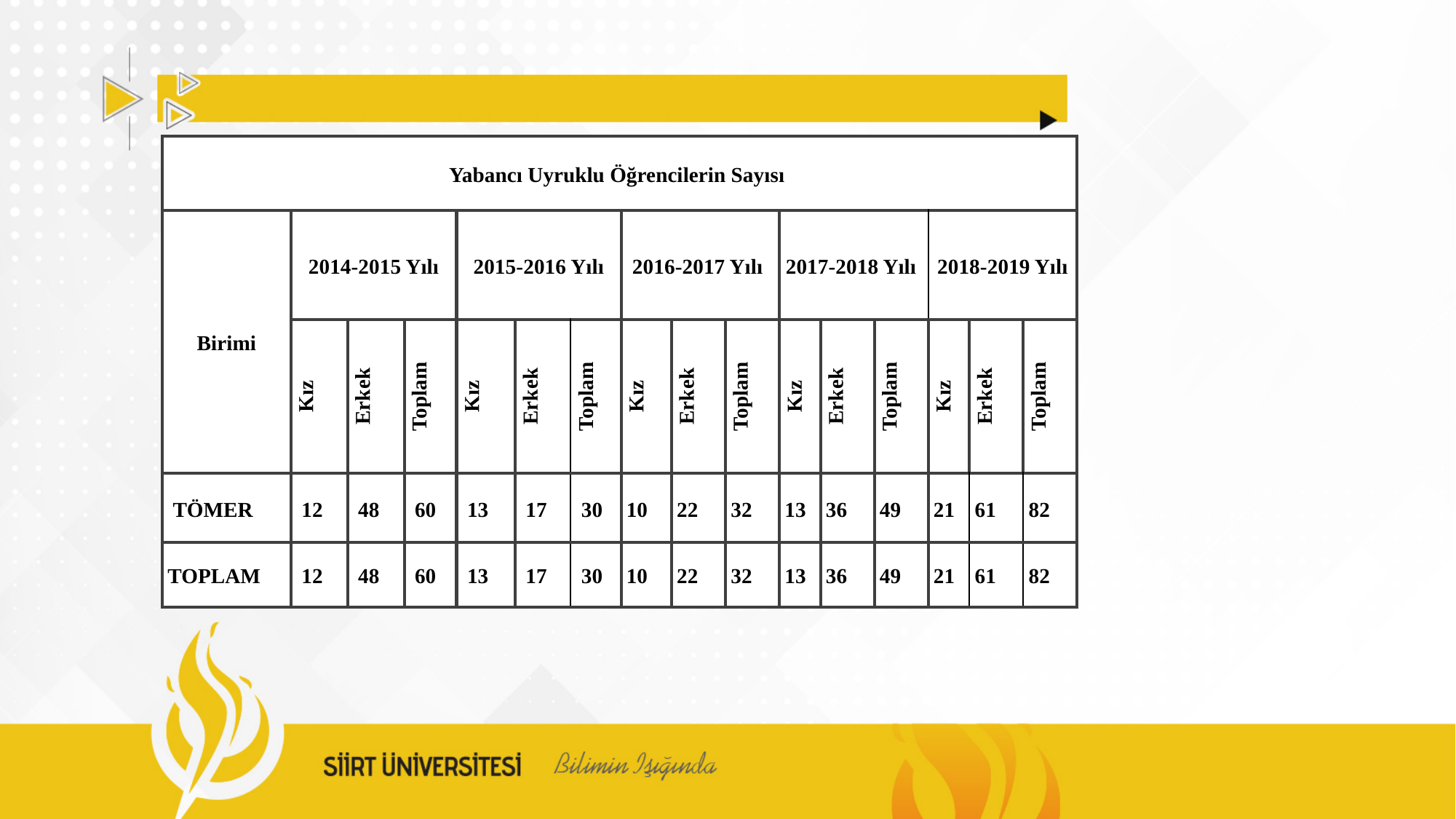

#
| Yabancı Uyruklu Öğrencilerin Sayısı |  |  |  |  |  |  |  |  |  |  |  |  |  |  |  |
| --- | --- | --- | --- | --- | --- | --- | --- | --- | --- | --- | --- | --- | --- | --- | --- |
| Birimi | 2014-2015 Yılı |  |  | 2015-2016 Yılı |  |  | 2016-2017 Yılı |  |  | 2017-2018 Yılı |  |  | 2018-2019 Yılı |  |  |
|  | Kız | Erkek | Toplam | Kız | Erkek | Toplam | Kız | Erkek | Toplam | Kız | Erkek | Toplam | Kız | Erkek | Toplam |
| TÖMER | 12 | 48 | 60 | 13 | 17 | 30 | 10 | 22 | 32 | 13 | 36 | 49 | 21 | 61 | 82 |
| TOPLAM | 12 | 48 | 60 | 13 | 17 | 30 | 10 | 22 | 32 | 13 | 36 | 49 | 21 | 61 | 82 |